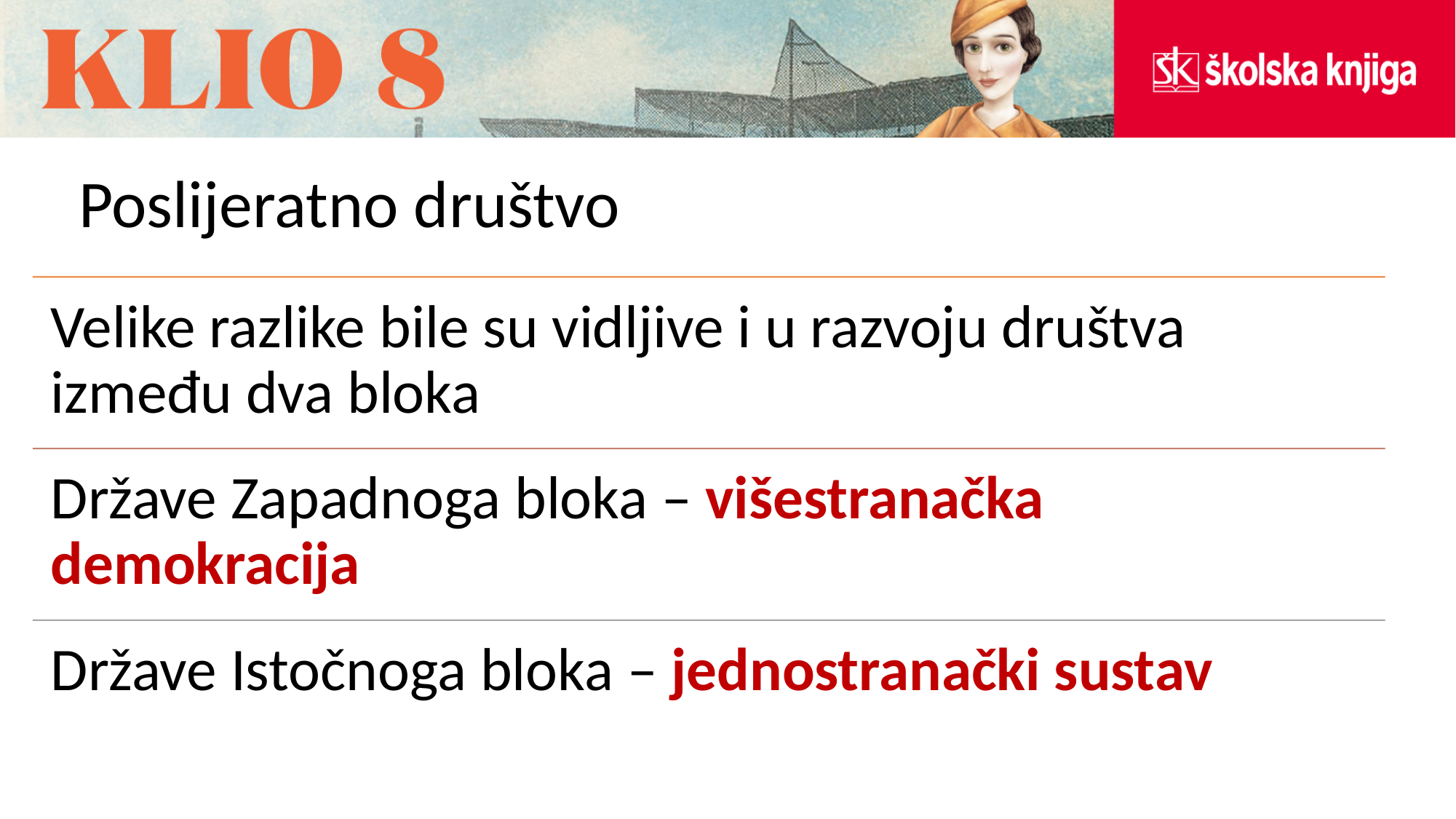

# Poslijeratno društvo
Velike razlike bile su vidljive i u razvoju društva između dva bloka
Države Zapadnoga bloka – višestranačka demokracija
Države Istočnoga bloka – jednostranački sustav